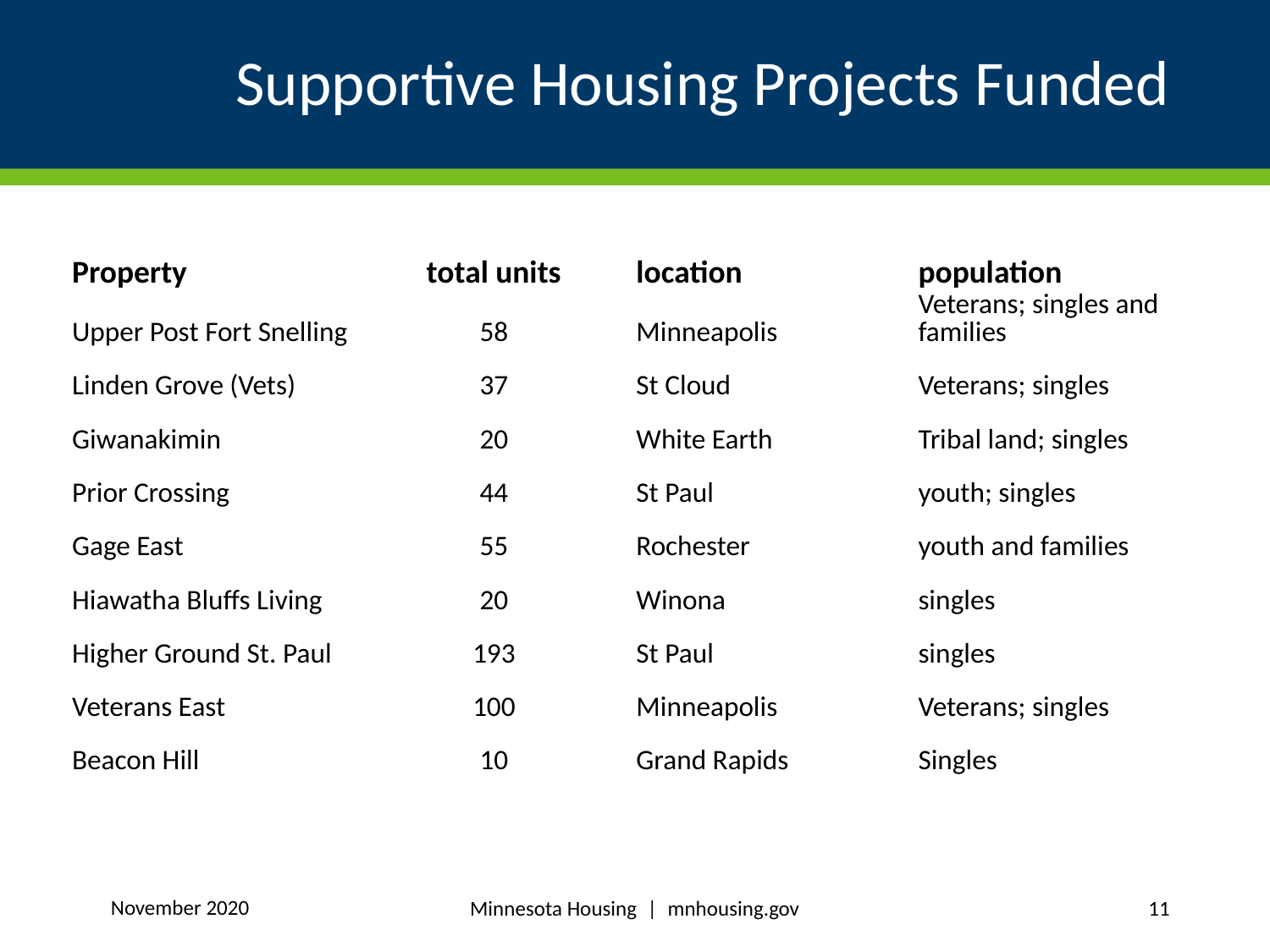

# Supportive Housing Projects Funded
| Property | total units | location | population |
| --- | --- | --- | --- |
| Upper Post Fort Snelling | 58 | Minneapolis | Veterans; singles and families |
| Linden Grove (Vets) | 37 | St Cloud | Veterans; singles |
| Giwanakimin | 20 | White Earth | Tribal land; singles |
| Prior Crossing | 44 | St Paul | youth; singles |
| Gage East | 55 | Rochester | youth and families |
| Hiawatha Bluffs Living | 20 | Winona | singles |
| Higher Ground St. Paul | 193 | St Paul | singles |
| Veterans East | 100 | Minneapolis | Veterans; singles |
| Beacon Hill | 10 | Grand Rapids | Singles |
November 2020
Minnesota Housing | mnhousing.gov
11